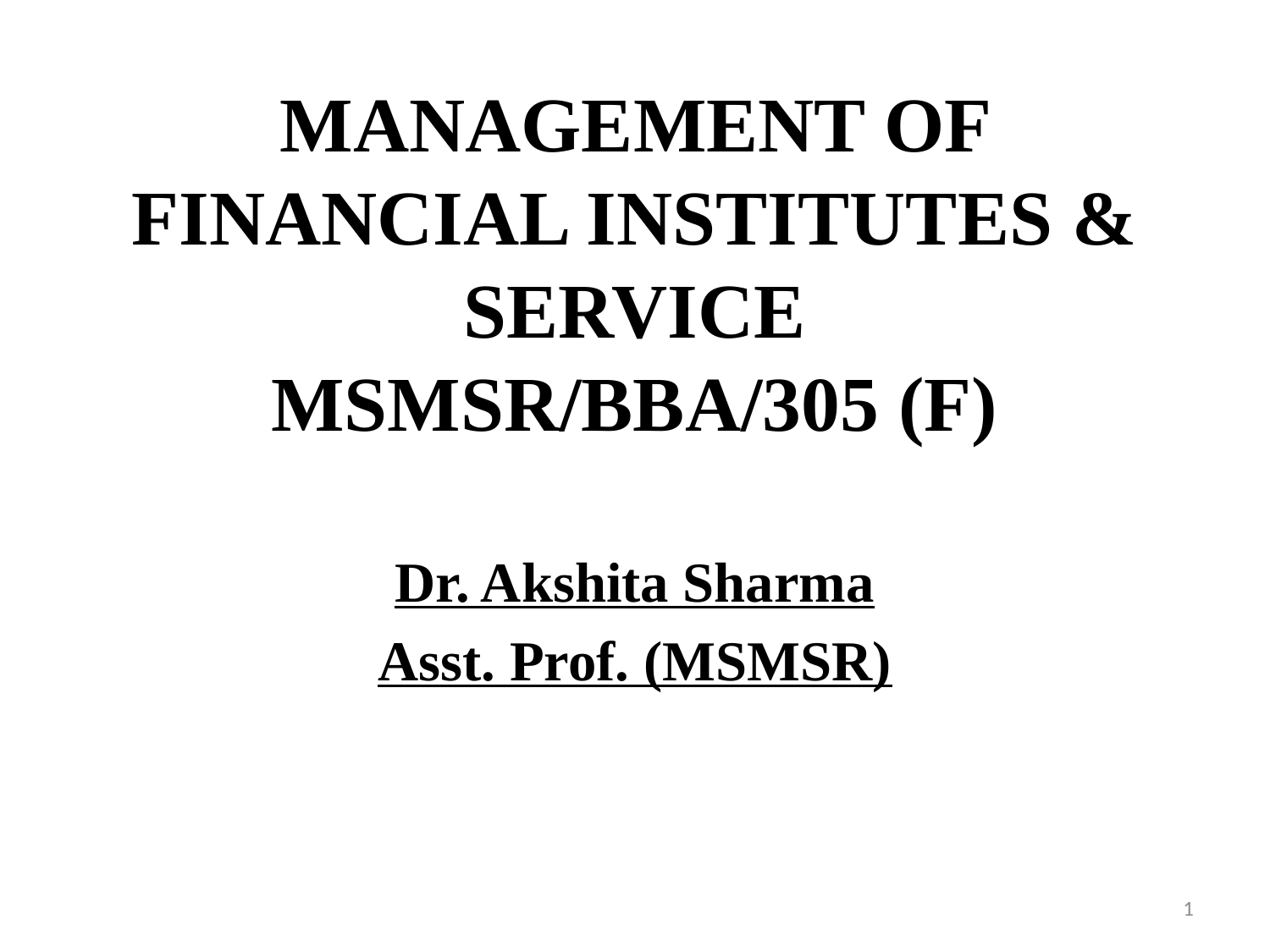

# MANAGEMENT OF FINANCIAL INSTITUTES & SERVICE MSMSR/BBA/305 (F)
Dr. Akshita Sharma
Asst. Prof. (MSMSR)

1